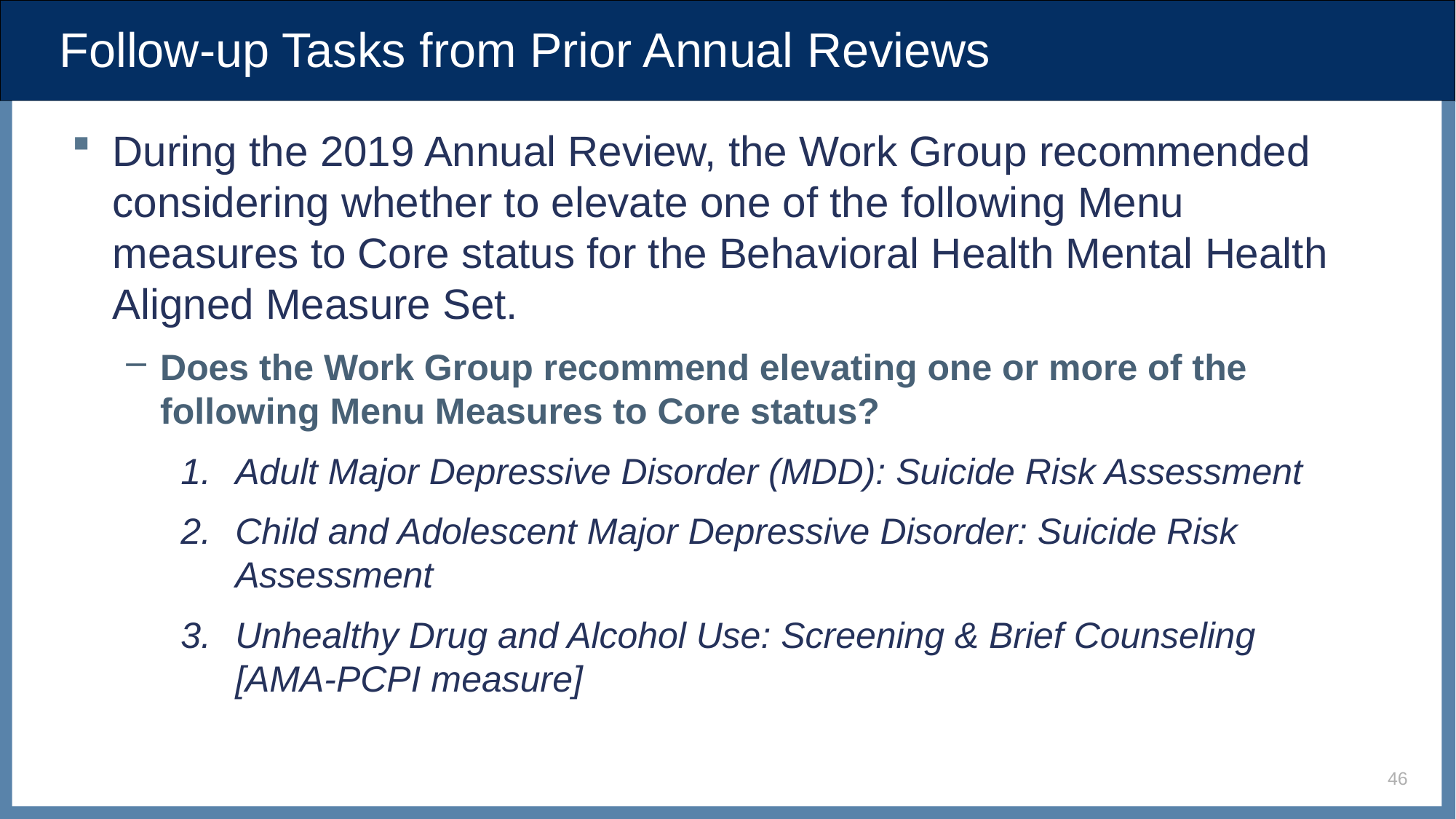

# Follow-up Tasks from Prior Annual Reviews
During the 2019 Annual Review, the Work Group recommended considering whether to elevate one of the following Menu measures to Core status for the Behavioral Health Mental Health Aligned Measure Set.
Does the Work Group recommend elevating one or more of the following Menu Measures to Core status?
Adult Major Depressive Disorder (MDD): Suicide Risk Assessment
Child and Adolescent Major Depressive Disorder: Suicide Risk Assessment
Unhealthy Drug and Alcohol Use: Screening & Brief Counseling [AMA-PCPI measure]
46